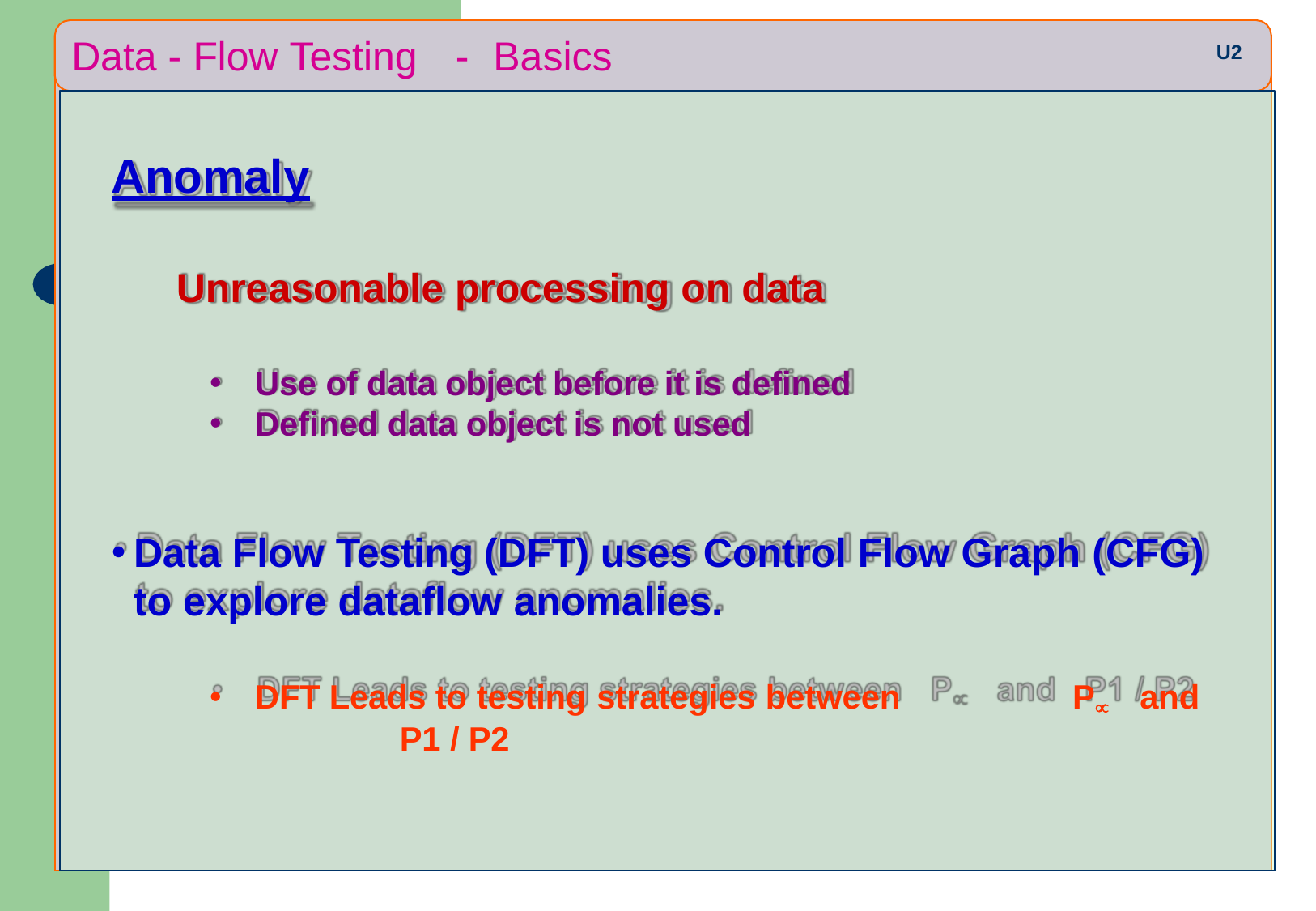

# Data - Flow Testing
-	Basics
U2

Anomaly

Unreasonable processing on data

Use of data object before it is defined
Defined data object is not used

Data Flow Testing (DFT) uses Control Flow Graph (CFG)
to explore dataflow anomalies.

DFT Leads to testing strategies between	P∝	and	P1 / P2